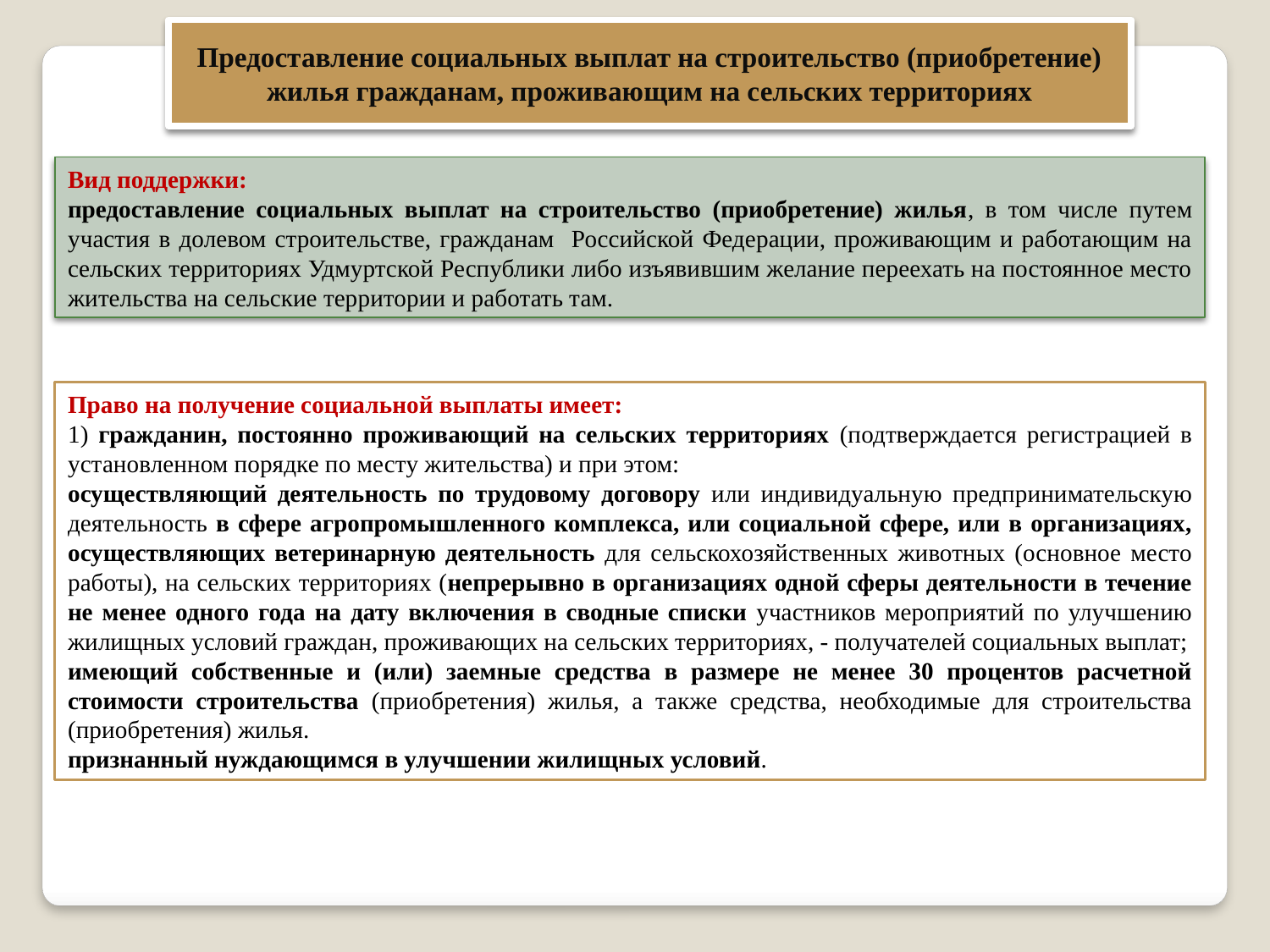

Предоставление социальных выплат на строительство (приобретение) жилья гражданам, проживающим на сельских территориях
Вид поддержки:
предоставление социальных выплат на строительство (приобретение) жилья, в том числе путем участия в долевом строительстве, гражданам  Российской Федерации, проживающим и работающим на сельских территориях Удмуртской Республики либо изъявившим желание переехать на постоянное место жительства на сельские территории и работать там.
Право на получение социальной выплаты имеет:
1) гражданин, постоянно проживающий на сельских территориях (подтверждается регистрацией в установленном порядке по месту жительства) и при этом:
осуществляющий деятельность по трудовому договору или индивидуальную предпринимательскую деятельность в сфере агропромышленного комплекса, или социальной сфере, или в организациях, осуществляющих ветеринарную деятельность для сельскохозяйственных животных (основное место работы), на сельских территориях (непрерывно в организациях одной сферы деятельности в течение не менее одного года на дату включения в сводные списки участников мероприятий по улучшению жилищных условий граждан, проживающих на сельских территориях, - получателей социальных выплат;
имеющий собственные и (или) заемные средства в размере не менее 30 процентов расчетной стоимости строительства (приобретения) жилья, а также средства, необходимые для строительства (приобретения) жилья.
признанный нуждающимся в улучшении жилищных условий.